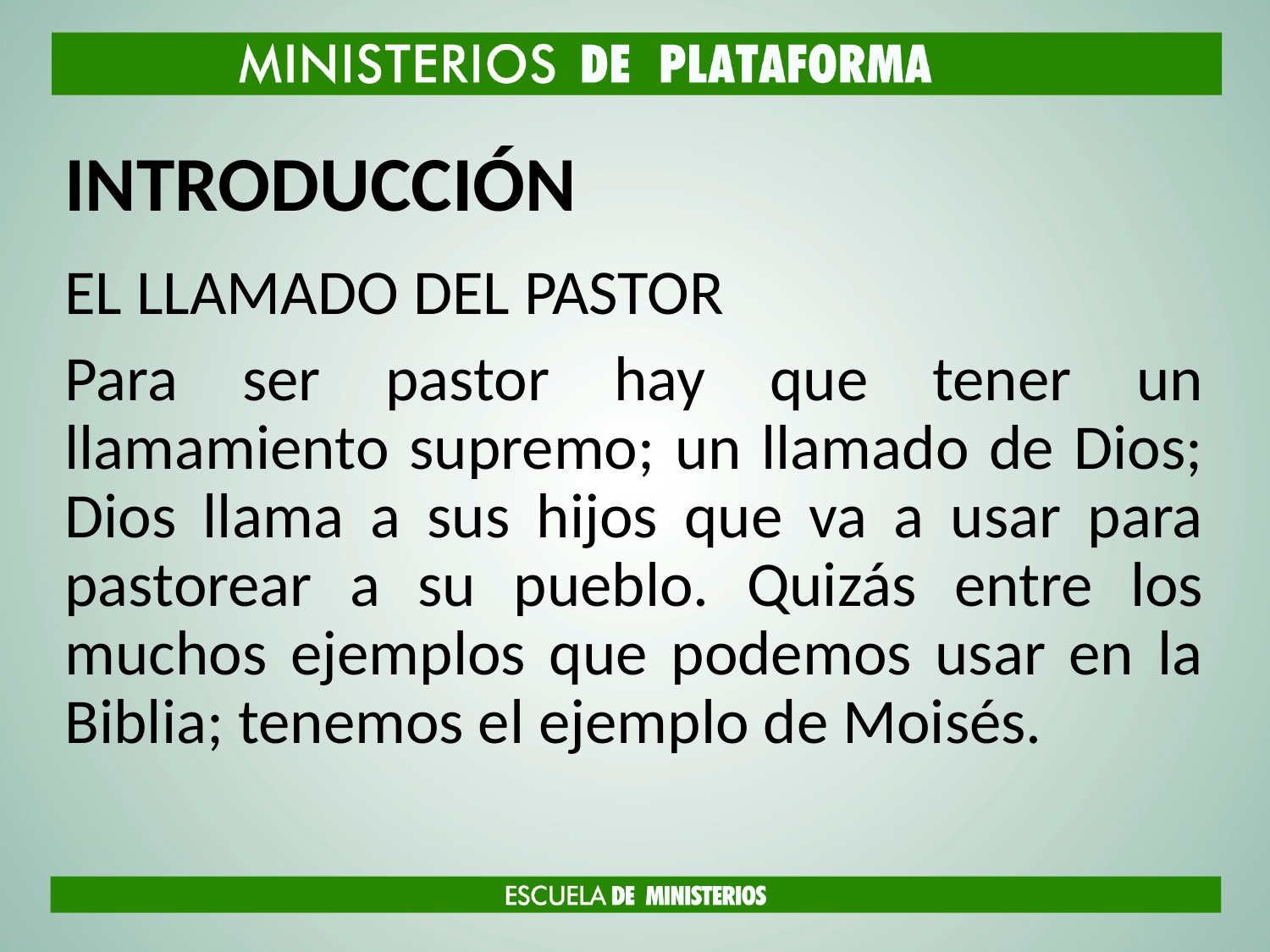

# INTRODUCCIÓN
EL LLAMADO DEL PASTOR
Para ser pastor hay que tener un llamamiento supremo; un llamado de Dios; Dios llama a sus hijos que va a usar para pastorear a su pueblo. Quizás entre los muchos ejemplos que podemos usar en la Biblia; tenemos el ejemplo de Moisés.